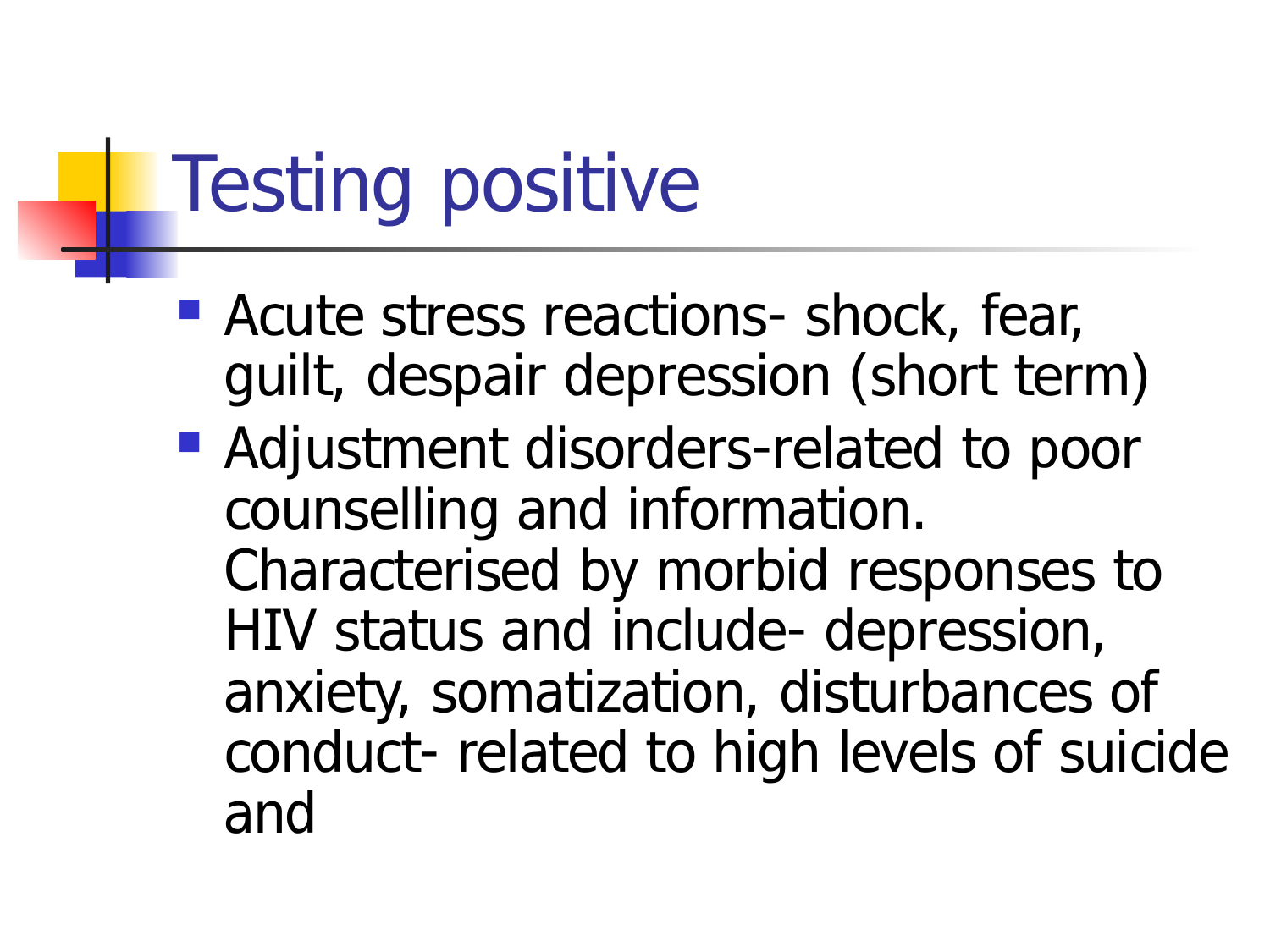

# Testing positive
Acute stress reactions- shock, fear, guilt, despair depression (short term)
Adjustment disorders-related to poor counselling and information. Characterised by morbid responses to HIV status and include- depression, anxiety, somatization, disturbances of conduct- related to high levels of suicide and